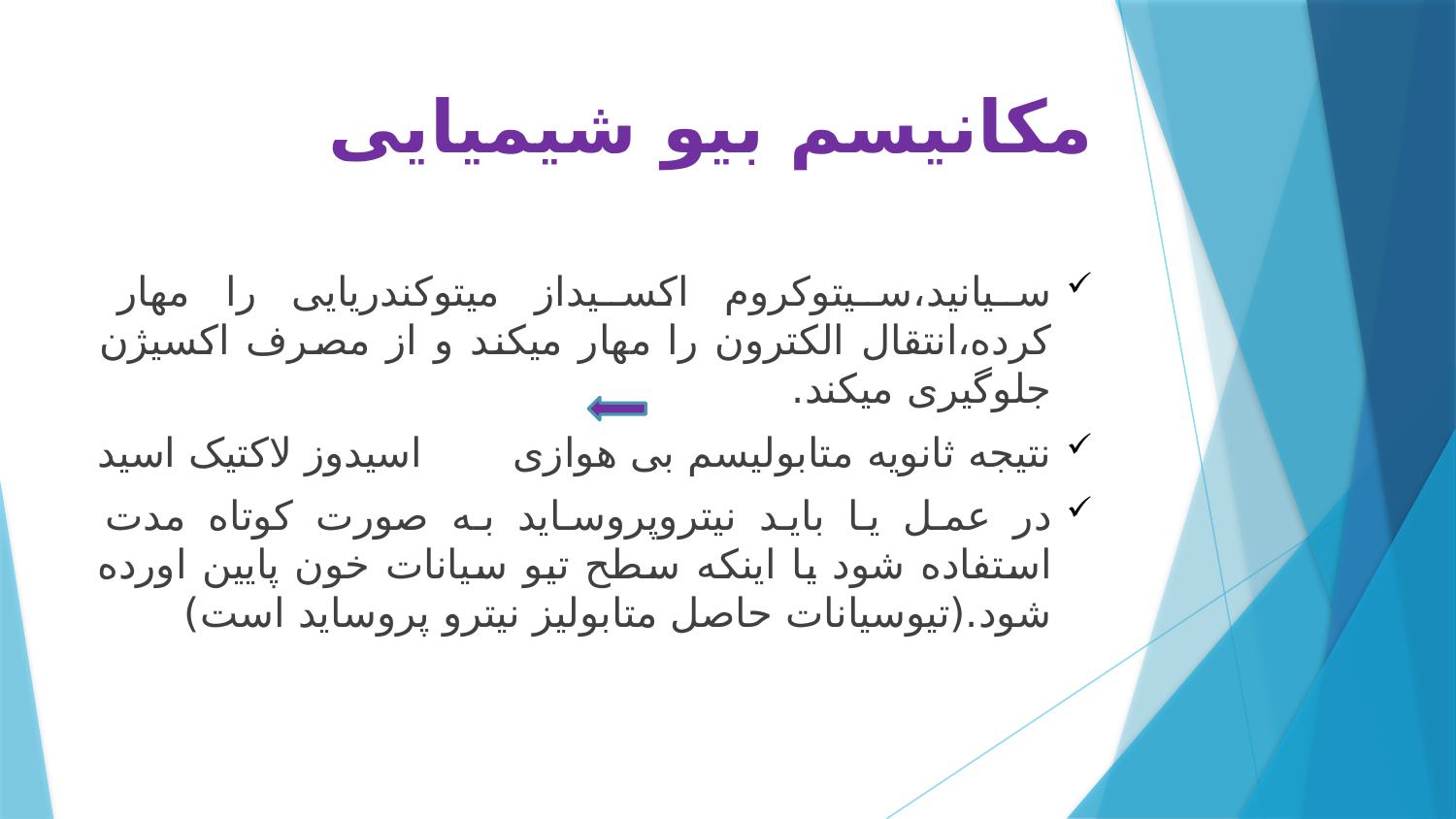

# مکانیسم بیو شیمیایی
سیانید،سیتوکروم اکسیداز میتوکندریایی را مهار کرده،انتقال الکترون را مهار میکند و از مصرف اکسیژن جلوگیری میکند.
نتیجه ثانویه متابولیسم بی هوازی       اسیدوز لاکتیک اسید
در عمل یا باید نیتروپروساید به صورت کوتاه مدت استفاده شود یا اینکه سطح تیو سیانات خون پایین اورده شود.(تیوسیانات حاصل متابولیز نیترو پروساید است)